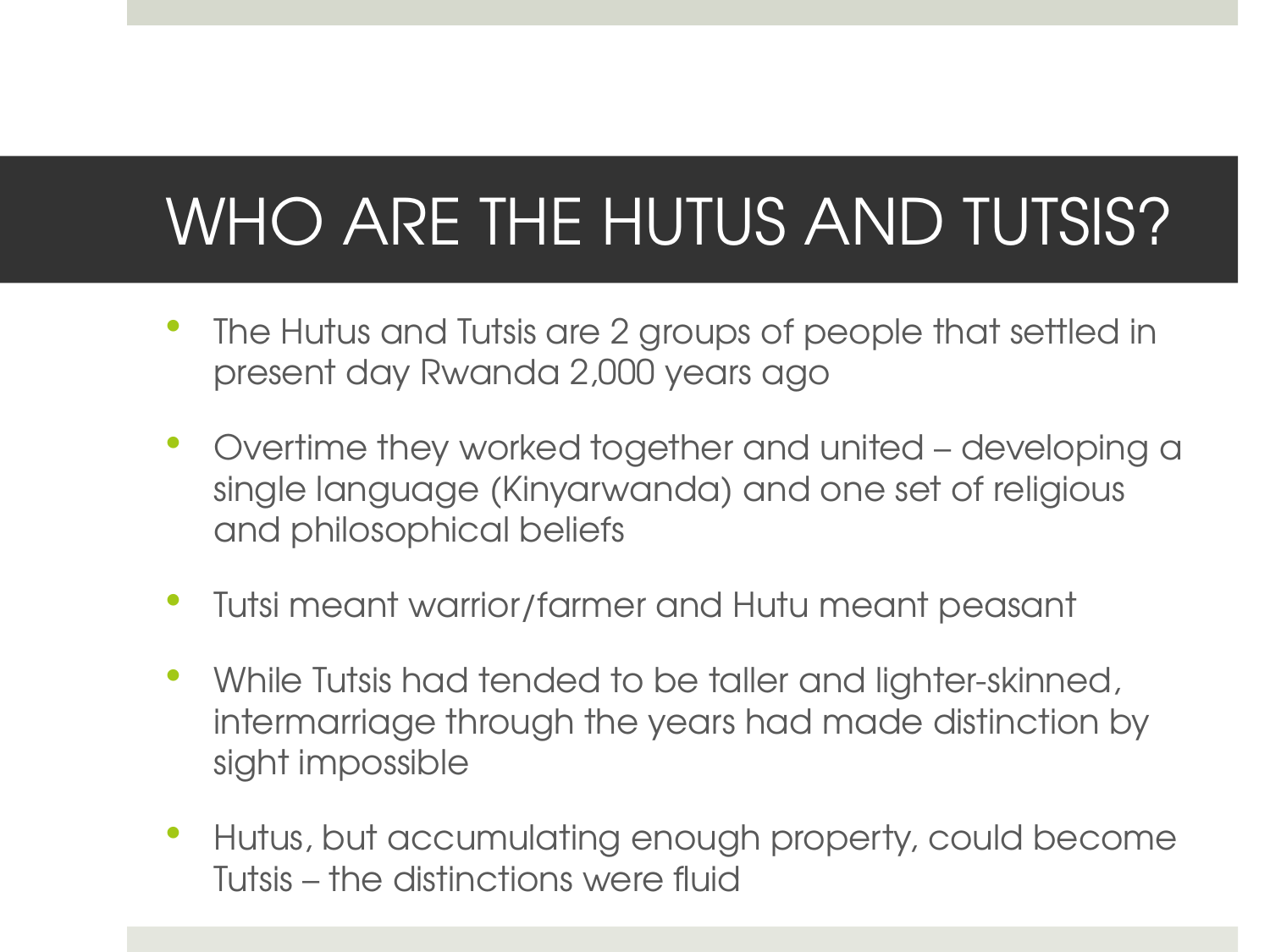

# WHO ARE THE HUTUS AND TUTSIS?
The Hutus and Tutsis are 2 groups of people that settled in present day Rwanda 2,000 years ago
Overtime they worked together and united – developing a single language (Kinyarwanda) and one set of religious and philosophical beliefs
Tutsi meant warrior/farmer and Hutu meant peasant
While Tutsis had tended to be taller and lighter-skinned, intermarriage through the years had made distinction by sight impossible
Hutus, but accumulating enough property, could become Tutsis – the distinctions were fluid